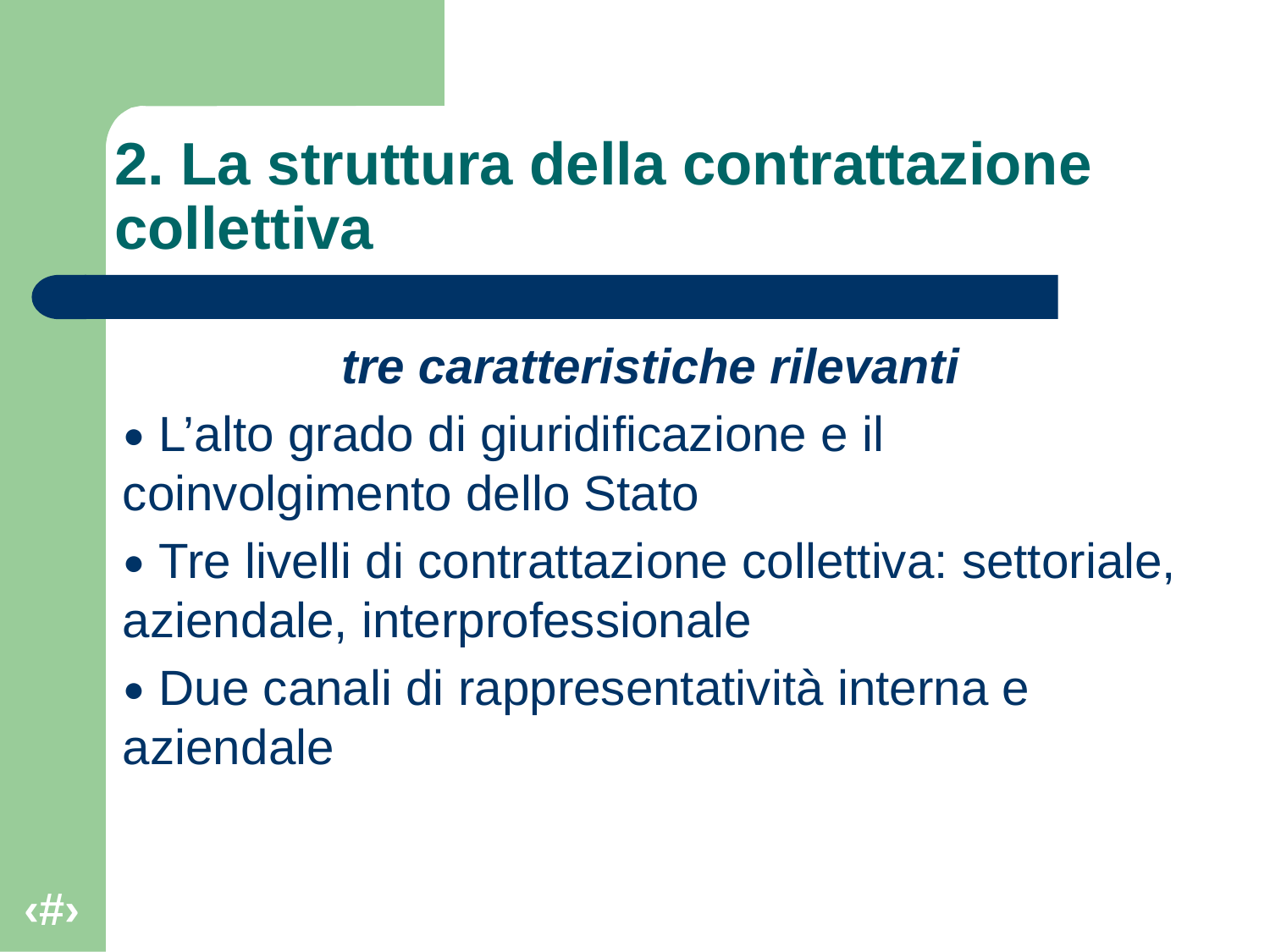

# 2. La struttura della contrattazione collettiva
tre caratteristiche rilevanti
 L’alto grado di giuridificazione e il coinvolgimento dello Stato
 Tre livelli di contrattazione collettiva: settoriale, aziendale, interprofessionale
 Due canali di rappresentatività interna e aziendale
‹#›